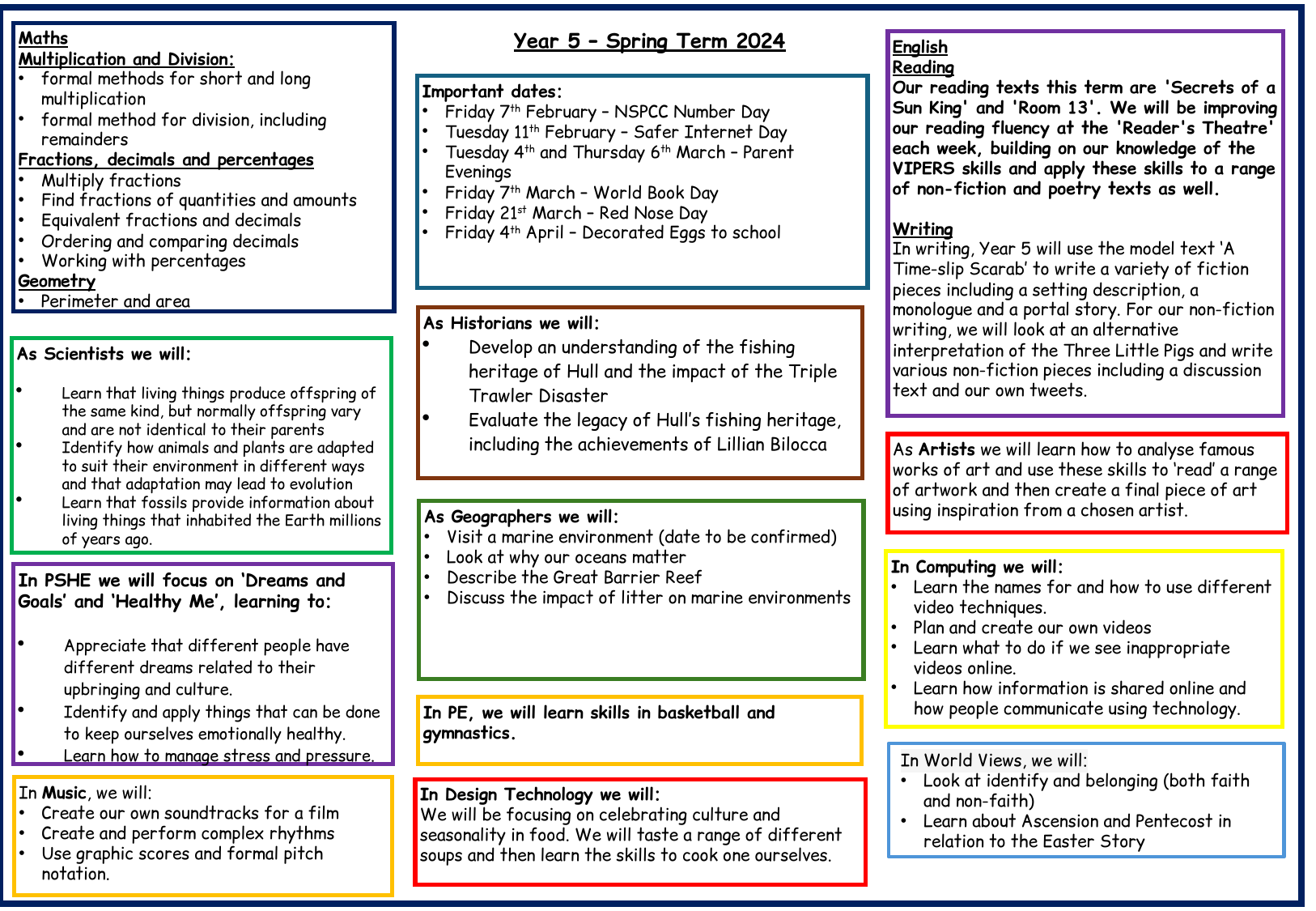

Maths
Multiplication and Division:
formal methods for short and long multiplication
formal method for division, including remainders
Fractions, decimals and percentages
Multiply fractions
Find fractions of quantities and amounts
Equivalent fractions and decimals
Ordering and comparing decimals
Working with percentages
Geometry
Perimeter and area

Year 5 – Spring Term 2024
English
Reading
Our reading texts this term are 'Secrets of a Sun King' and 'Room 13'. We will be improving our reading fluency at the 'Reader's Theatre' each week, building on our knowledge of the VIPERS skills and apply these skills to a range of non-fiction and poetry texts as well.

Writing
In writing, Year 5 will use the model text ‘A Time-slip Scarab’ to write a variety of fiction pieces including a setting description, a monologue and a portal story. For our non-fiction writing, we will look at an alternative interpretation of the Three Little Pigs and write various non-fiction pieces including a discussion text and our own tweets.
As Historians we will:
Develop an understanding of the fishing heritage of Hull and the impact of the Triple Trawler Disaster
Evaluate the legacy of Hull’s fishing heritage, including the achievements of Lillian Bilocca

As Scientists we will:

Learn that living things produce offspring of the same kind, but normally offspring vary and are not identical to their parents
Identify how animals and plants are adapted to suit their environment in different ways and that adaptation may lead to evolution
Learn that fossils provide information about living things that inhabited the Earth millions of years ago.

As Artists we will learn how to analyse famous works of art and use these skills to ‘read’ a range of artwork and then create a final piece of art using inspiration from a chosen artist.
As Geographers we will:
Visit a marine environment (date to be confirmed)
Look at why our oceans matter
Describe the Great Barrier Reef
Discuss the impact of litter on marine environments

In Computing we will:
Learn the names for and how to use different video techniques.
Plan and create our own videos
Learn what to do if we see inappropriate videos online.
Learn how information is shared online and how people communicate using technology.

In PSHE we will focus on ‘Dreams and Goals’ and ‘Healthy Me’, learning to:

Appreciate that different people have different dreams related to their upbringing and culture.
Identify and apply things that can be done to keep ourselves emotionally healthy.
Learn how to manage stress and pressure.
In PE, we will learn skills in basketball and gymnastics.

Important dates:
Friday 7th February – NSPCC Number Day
Tuesday 11th February – Safer Internet Day
Tuesday 4th and Thursday 6th March – Parent Evenings
Friday 7th March – World Book Day
Friday 21st March – Red Nose Day
Friday 4th April – Decorated Eggs to school
In World Views, we will:
Look at identify and belonging (both faith and non-faith)
Learn about Ascension and Pentecost in relation to the Easter Story
In Music, we will:
Create our own soundtracks for a film
Create and perform complex rhythms
Use graphic scores and formal pitch notation.
In Design Technology we will:
We will be focusing on celebrating culture and seasonality in food. We will taste a range of different soups and then learn the skills to cook one ourselves.